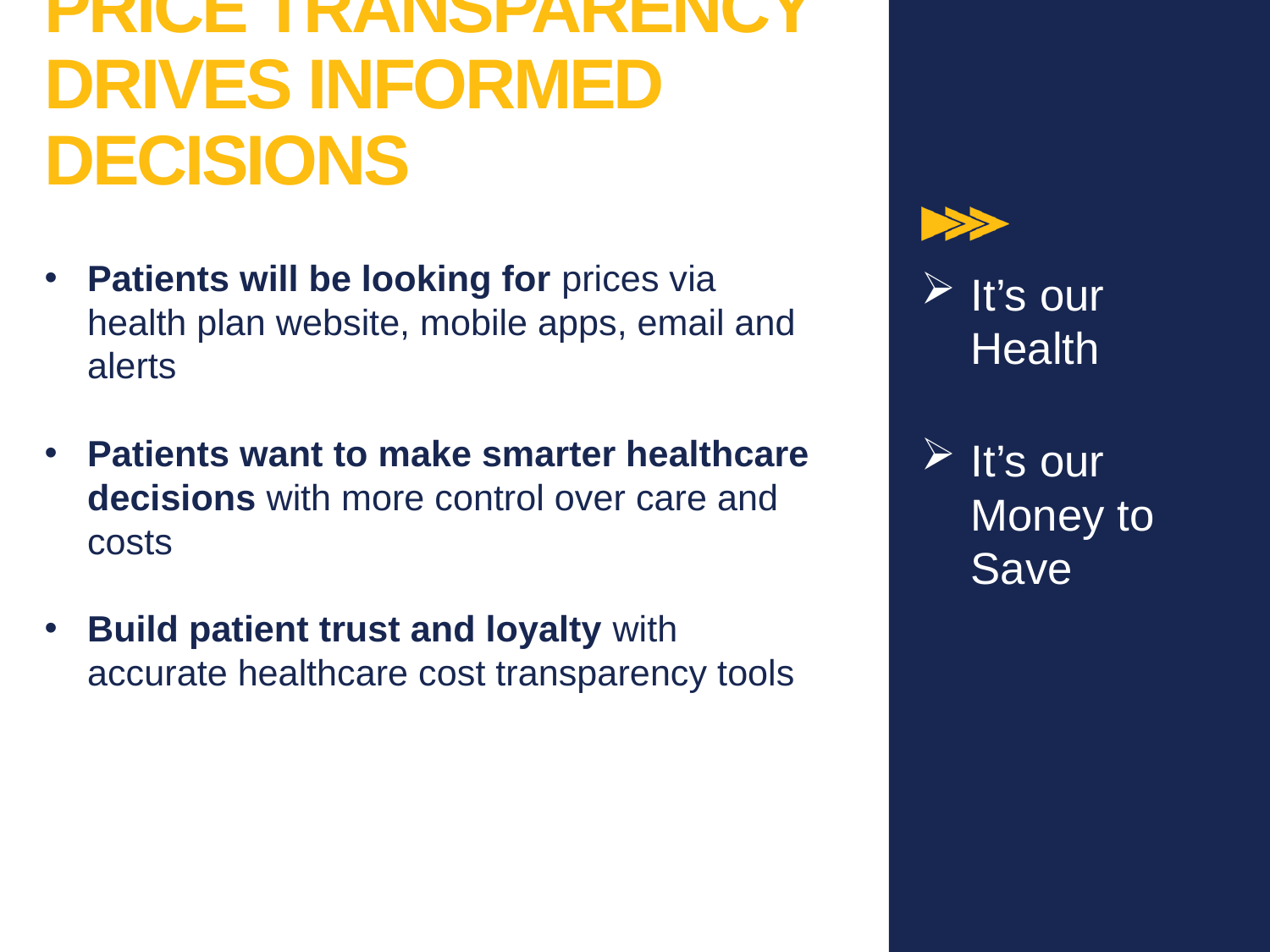

# Price Transparency Drives Informed Decisions
Patients will be looking for prices via health plan website, mobile apps, email and alerts

Patients want to make smarter healthcare decisions with more control over care and costs

Build patient trust and loyalty with accurate healthcare cost transparency tools

It’s our Health

It’s our Money to Save